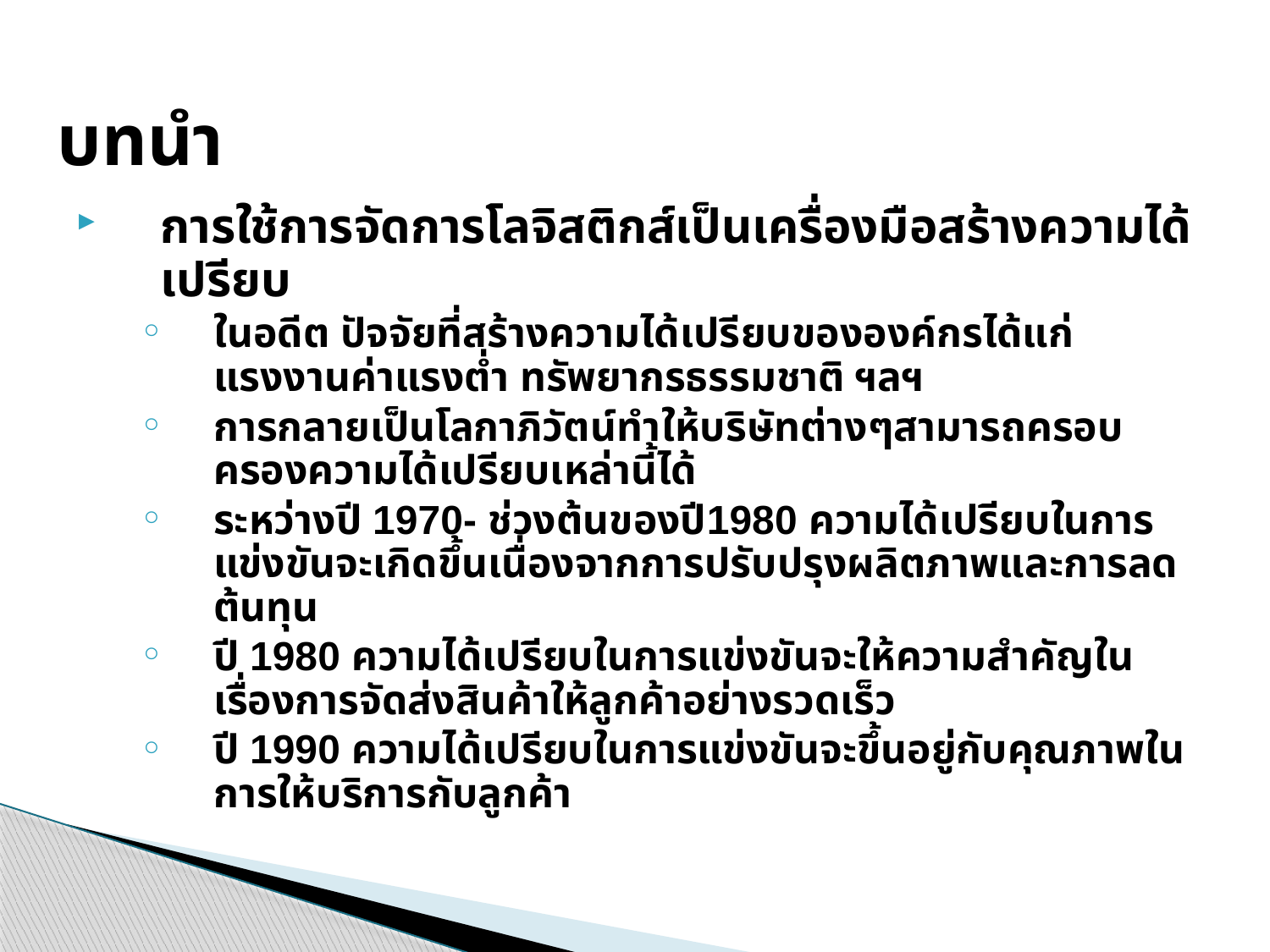

# บทนำ
การใช้การจัดการโลจิสติกส์เป็นเครื่องมือสร้างความได้เปรียบ
ในอดีต ปัจจัยที่สร้างความได้เปรียบขององค์กรได้แก่ แรงงานค่าแรงต่ำ ทรัพยากรธรรมชาติ ฯลฯ
การกลายเป็นโลกาภิวัตน์ทำให้บริษัทต่างๆสามารถครอบครองความได้เปรียบเหล่านี้ได้
ระหว่างปี 1970- ช่วงต้นของปี1980 ความได้เปรียบในการแข่งขันจะเกิดขึ้นเนื่องจากการปรับปรุงผลิตภาพและการลดต้นทุน
ปี 1980 ความได้เปรียบในการแข่งขันจะให้ความสำคัญในเรื่องการจัดส่งสินค้าให้ลูกค้าอย่างรวดเร็ว
ปี 1990 ความได้เปรียบในการแข่งขันจะขึ้นอยู่กับคุณภาพในการให้บริการกับลูกค้า